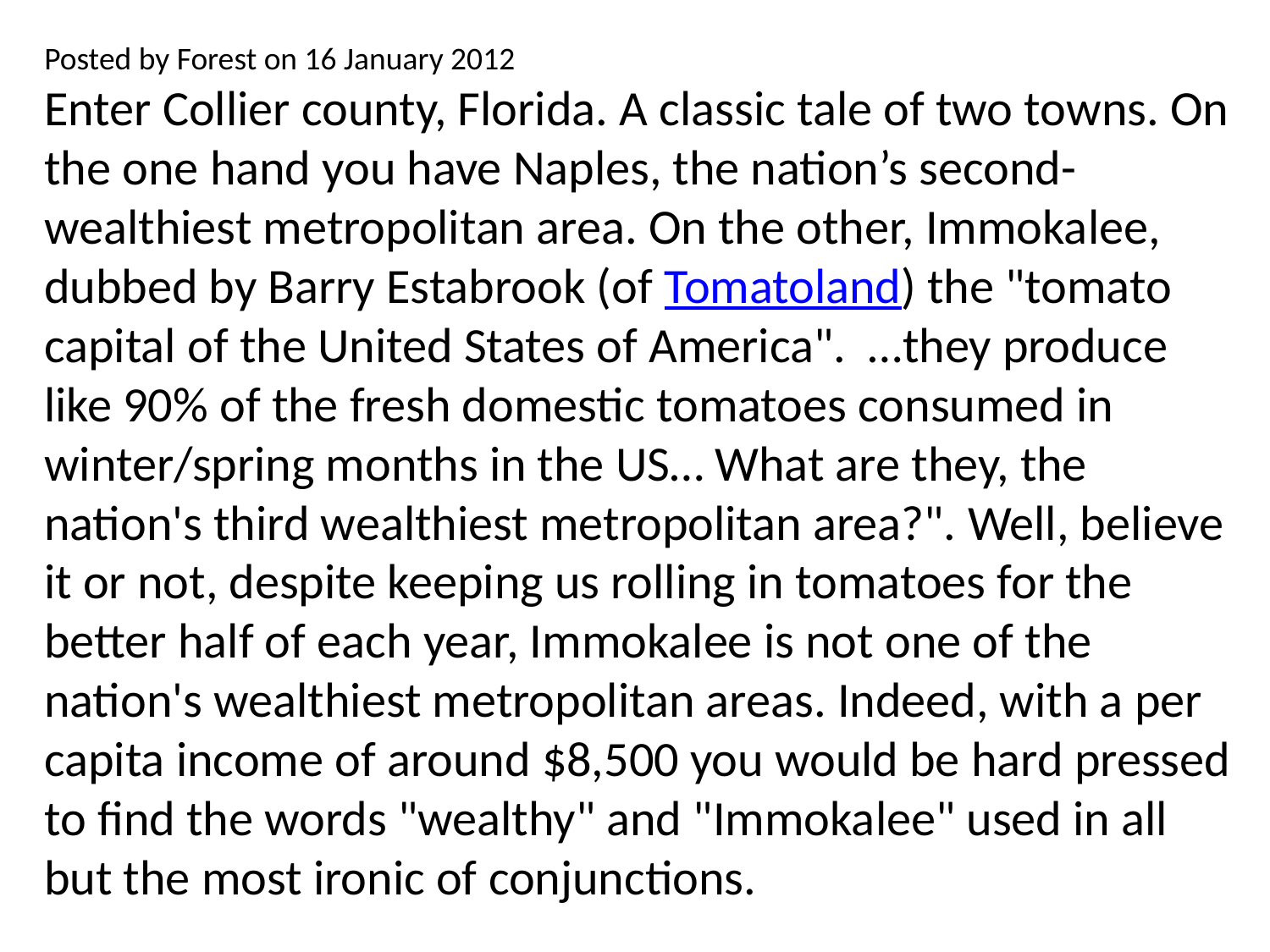

Posted by Forest on 16 January 2012
Enter Collier county, Florida. A classic tale of two towns. On the one hand you have Naples, the nation’s second-wealthiest metropolitan area. On the other, Immokalee, dubbed by Barry Estabrook (of Tomatoland) the "tomato capital of the United States of America".  …they produce like 90% of the fresh domestic tomatoes consumed in winter/spring months in the US… What are they, the nation's third wealthiest metropolitan area?". Well, believe it or not, despite keeping us rolling in tomatoes for the better half of each year, Immokalee is not one of the nation's wealthiest metropolitan areas. Indeed, with a per capita income of around $8,500 you would be hard pressed to find the words "wealthy" and "Immokalee" used in all but the most ironic of conjunctions.